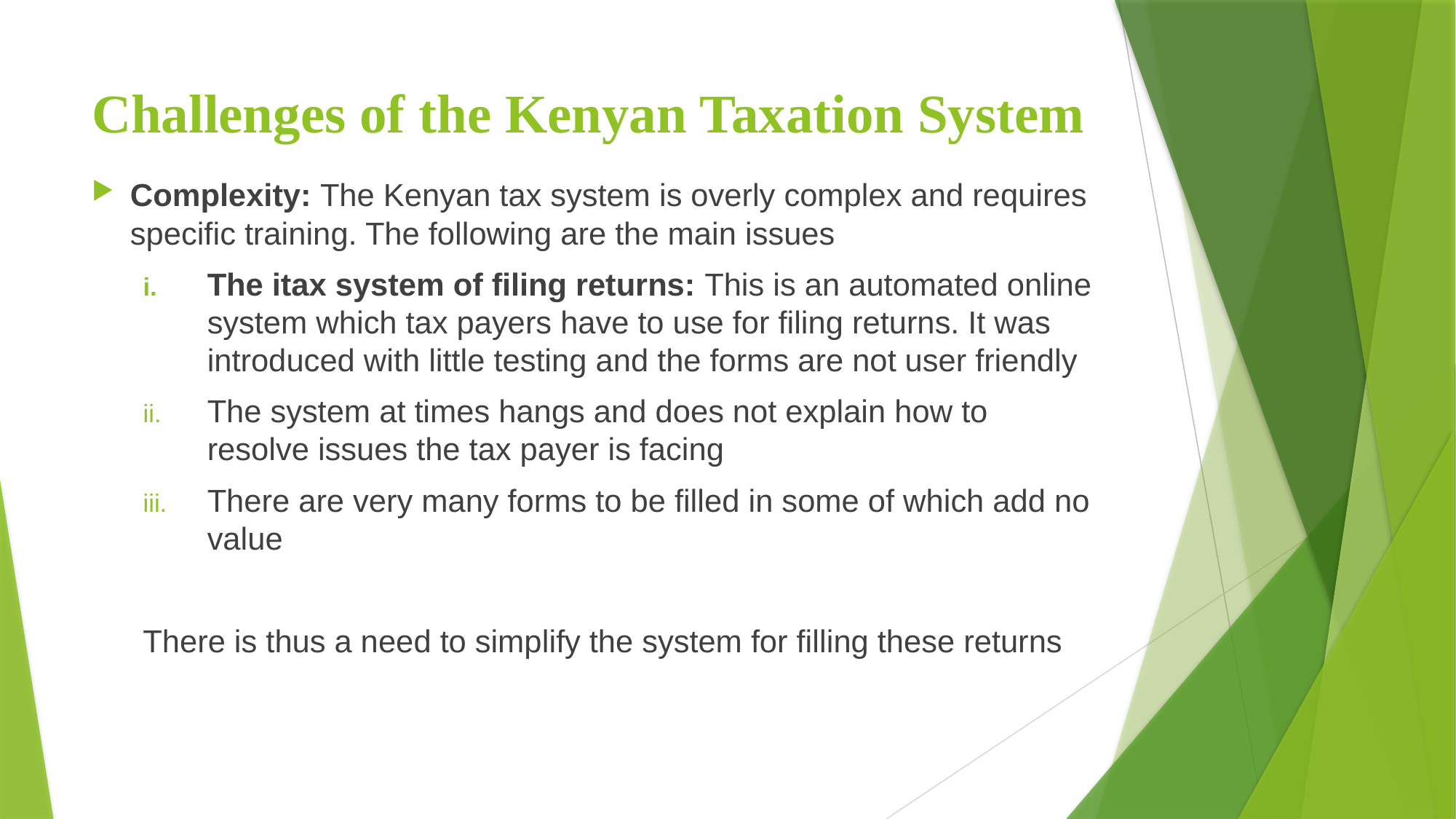

# Challenges of the Kenyan Taxation System
Complexity: The Kenyan tax system is overly complex and requires specific training. The following are the main issues
The itax system of filing returns: This is an automated online system which tax payers have to use for filing returns. It was introduced with little testing and the forms are not user friendly
The system at times hangs and does not explain how to resolve issues the tax payer is facing
There are very many forms to be filled in some of which add no value

There is thus a need to simplify the system for filling these returns